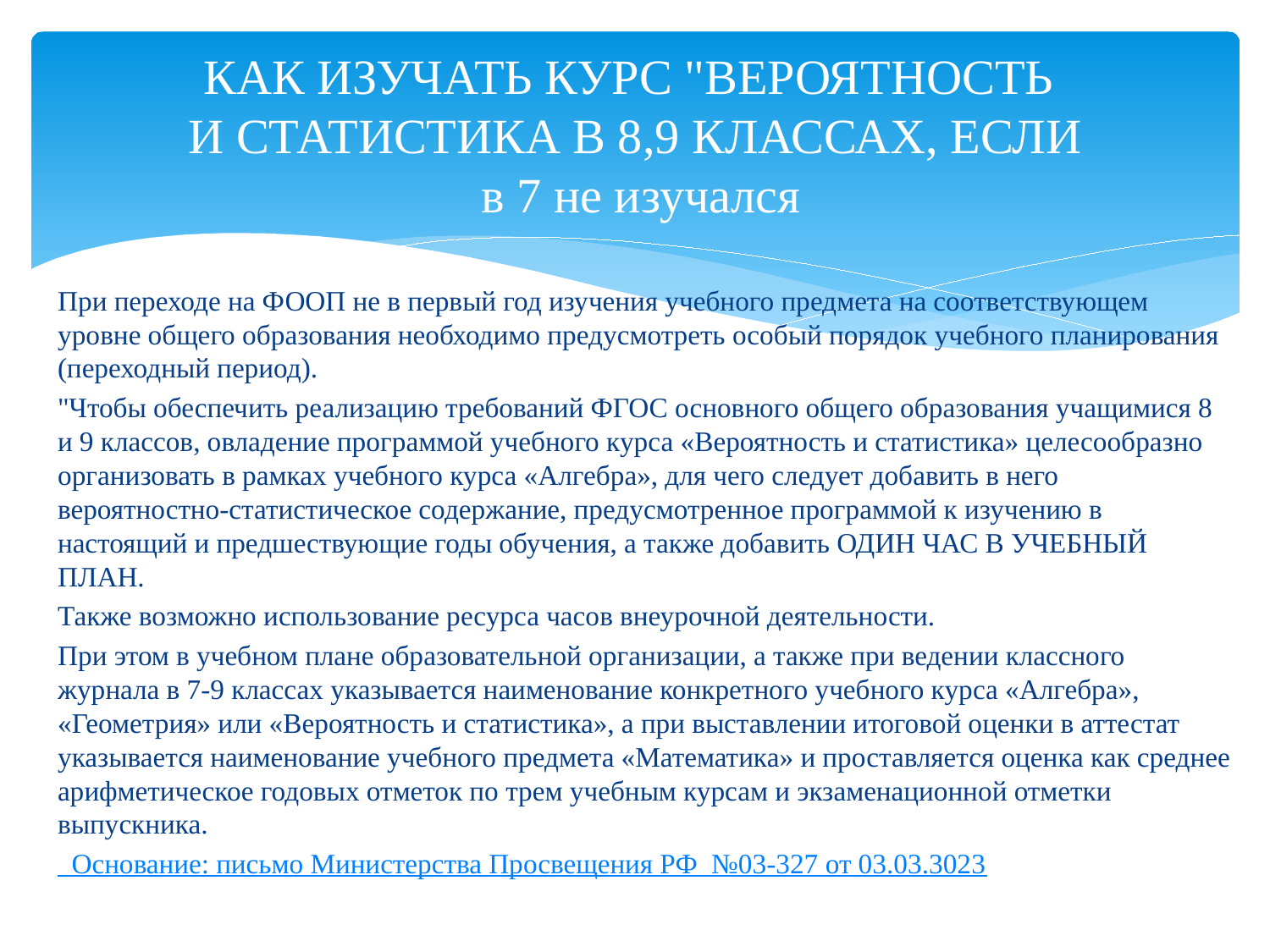

# КАК ИЗУЧАТЬ КУРС "ВЕРОЯТНОСТЬ И СТАТИСТИКА В 8,9 КЛАССАХ, ЕСЛИ в 7 не изучался
При переходе на ФООП не в первый год изучения учебного предмета на соответствующем уровне общего образования необходимо предусмотреть особый порядок учебного планирования (переходный период).
"Чтобы обеспечить реализацию требований ФГОС основного общего образования учащимися 8 и 9 классов, овладение программой учебного курса «Вероятность и статистика» целесообразно организовать в рамках учебного курса «Алгебра», для чего следует добавить в него вероятностно-статистическое содержание, предусмотренное программой к изучению в настоящий и предшествующие годы обучения, а также добавить ОДИН ЧАС В УЧЕБНЫЙ ПЛАН.
Также возможно использование ресурса часов внеурочной деятельности.
При этом в учебном плане образовательной организации, а также при ведении классного журнала в 7-9 классах указывается наименование конкретного учебного курса «Алгебра», «Геометрия» или «Вероятность и статистика», а при выставлении итоговой оценки в аттестат указывается наименование учебного предмета «Математика» и проставляется оценка как среднее арифметическое годовых отметок по трем учебным курсам и экзаменационной отметки выпускника.
  Основание: письмо Министерства Просвещения РФ  №03-327 от 03.03.3023